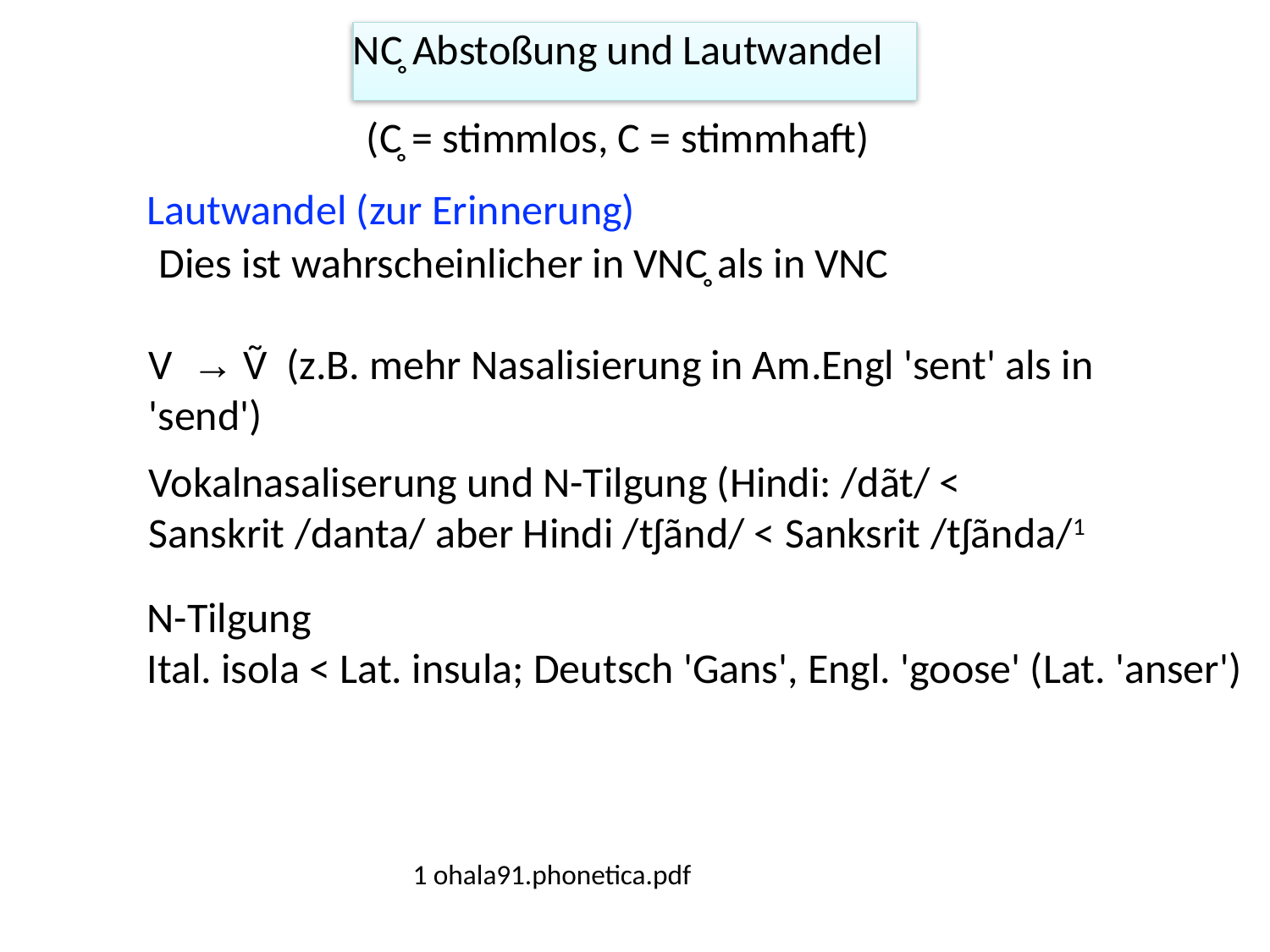

NC̥ Abstoßung und Lautwandel
(C̥ = stimmlos, C = stimmhaft)
Lautwandel (zur Erinnerung)
Dies ist wahrscheinlicher in VNC̥ als in VNC
V  → Ṽ  (z.B. mehr Nasalisierung in Am.Engl 'sent' als in 'send')
Vokalnasaliserung und N-Tilgung (Hindi: /dãt/ < Sanskrit /danta/ aber Hindi /tʃãnd/ < Sanksrit /tʃãnda/1
N-Tilgung
Ital. isola < Lat. insula; Deutsch 'Gans', Engl. 'goose' (Lat. 'anser')
1 ohala91.phonetica.pdf